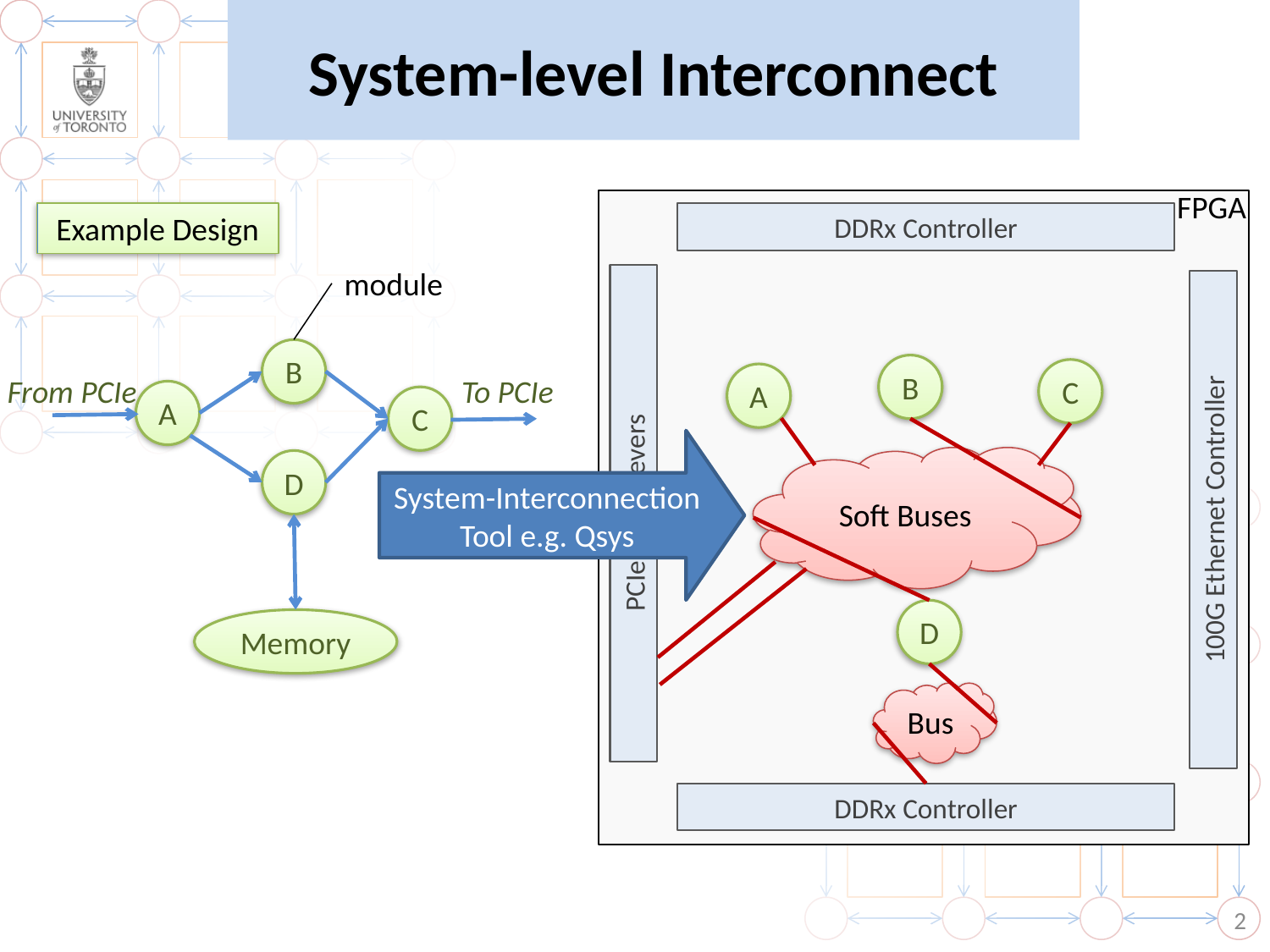

# System-level Interconnect
FPGA

Example Design
DDRx Controller
module
B
B
C
A
From PCIe
To PCIe
A
C
System-Interconnection Tool e.g. Qsys
Soft Buses
D
PCIe Transcievers
100G Ethernet Controller
D
Memory
Bus
DDRx Controller
2